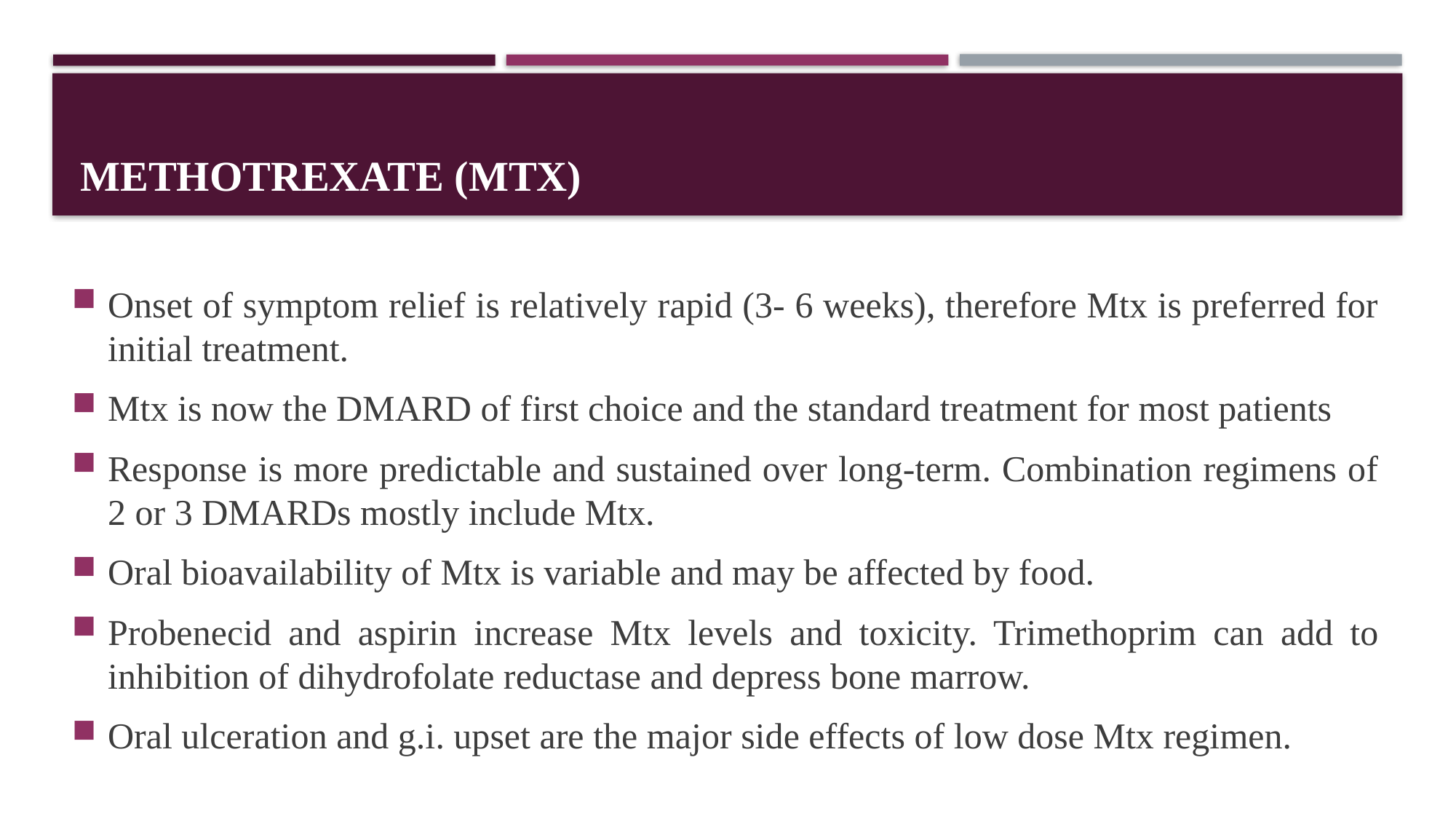

# Methotrexate (Mtx)
Onset of symptom relief is relatively rapid (3- 6 weeks), therefore Mtx is preferred for initial treatment.
Mtx is now the DMARD of first choice and the standard treatment for most patients
Response is more predictable and sustained over long-term. Combination regimens of 2 or 3 DMARDs mostly include Mtx.
Oral bioavailability of Mtx is variable and may be affected by food.
Probenecid and aspirin increase Mtx levels and toxicity. Trimethoprim can add to inhibition of dihydrofolate reductase and depress bone marrow.
Oral ulceration and g.i. upset are the major side effects of low dose Mtx regimen.